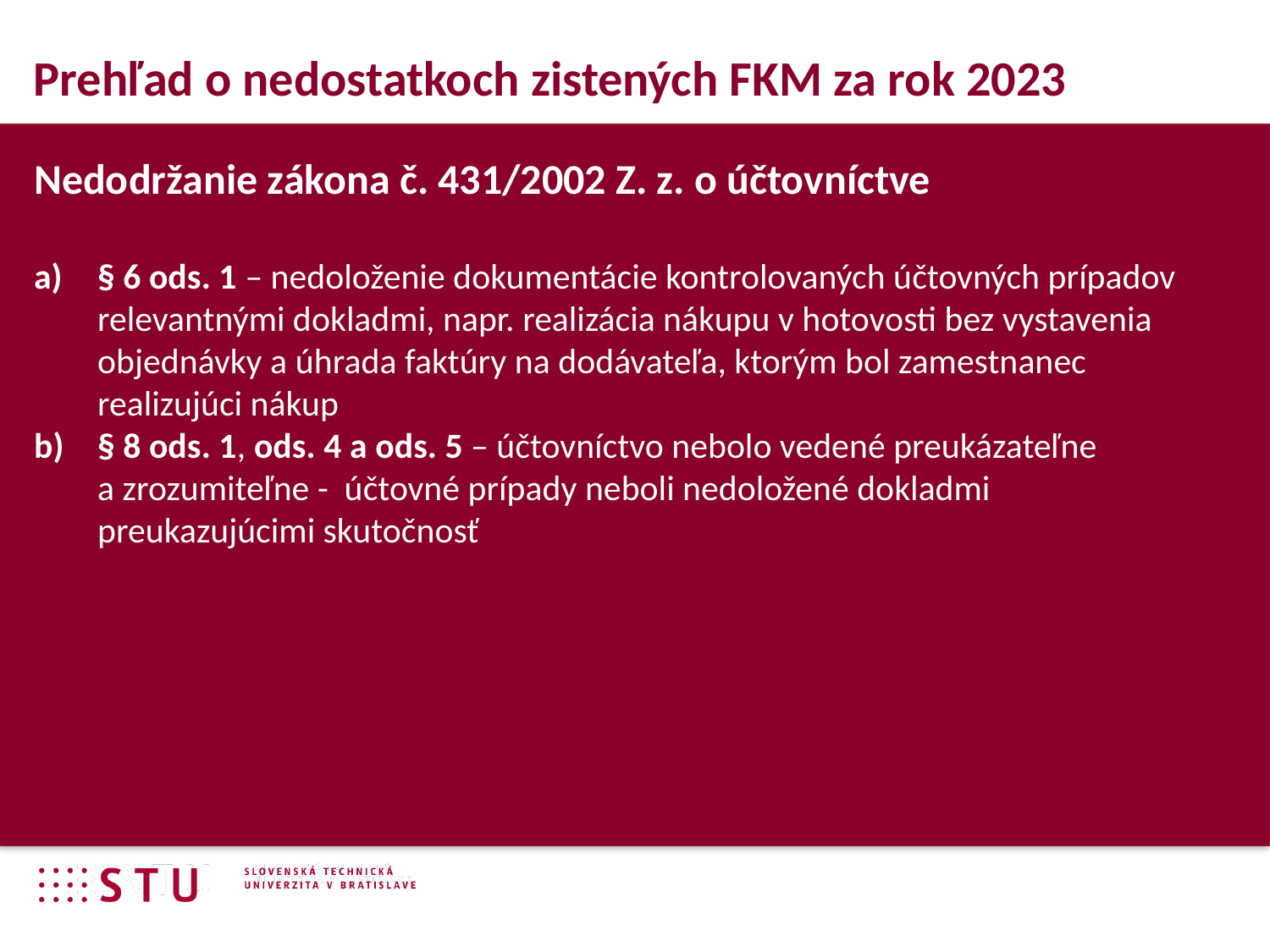

Prehľad o nedostatkoch zistených FKM za rok 2023

Nedodržanie zákona č. 431/2002 Z. z. o účtovníctve

§ 6 ods. 1 – nedoloženie dokumentácie kontrolovaných účtovných prípadov relevantnými dokladmi, napr. realizácia nákupu v hotovosti bez vystavenia objednávky a úhrada faktúry na dodávateľa, ktorým bol zamestnanec realizujúci nákup
§ 8 ods. 1, ods. 4 a ods. 5 – účtovníctvo nebolo vedené preukázateľne a zrozumiteľne -  účtovné prípady neboli nedoložené dokladmi preukazujúcimi skutočnosť